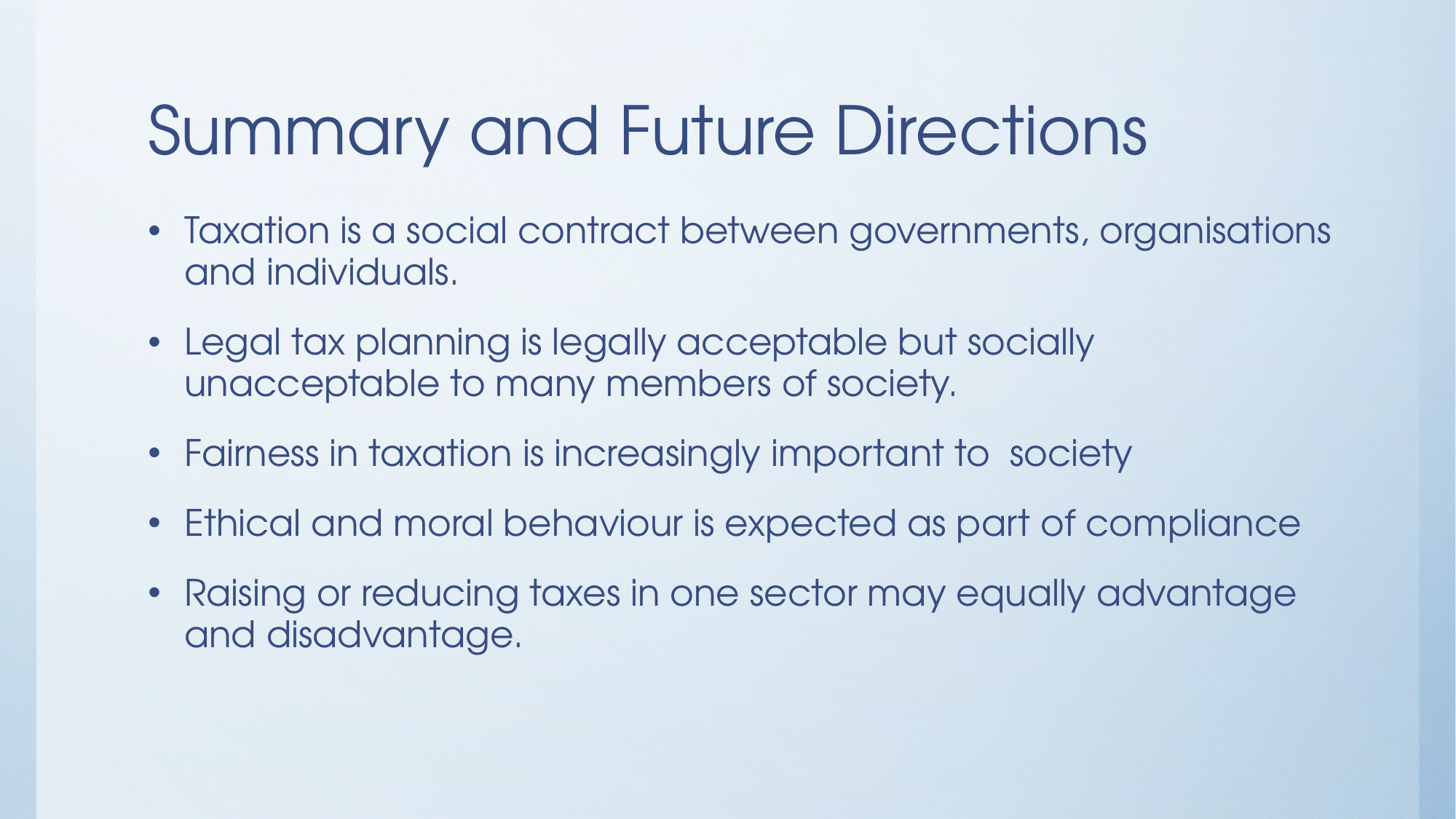

# Summary and Future Directions
Taxation is a social contract between governments, organisations and individuals.
Legal tax planning is legally acceptable but socially unacceptable to many members of society.
Fairness in taxation is increasingly important to  society
Ethical and moral behaviour is expected as part of compliance
Raising or reducing taxes in one sector may equally advantage and disadvantage.